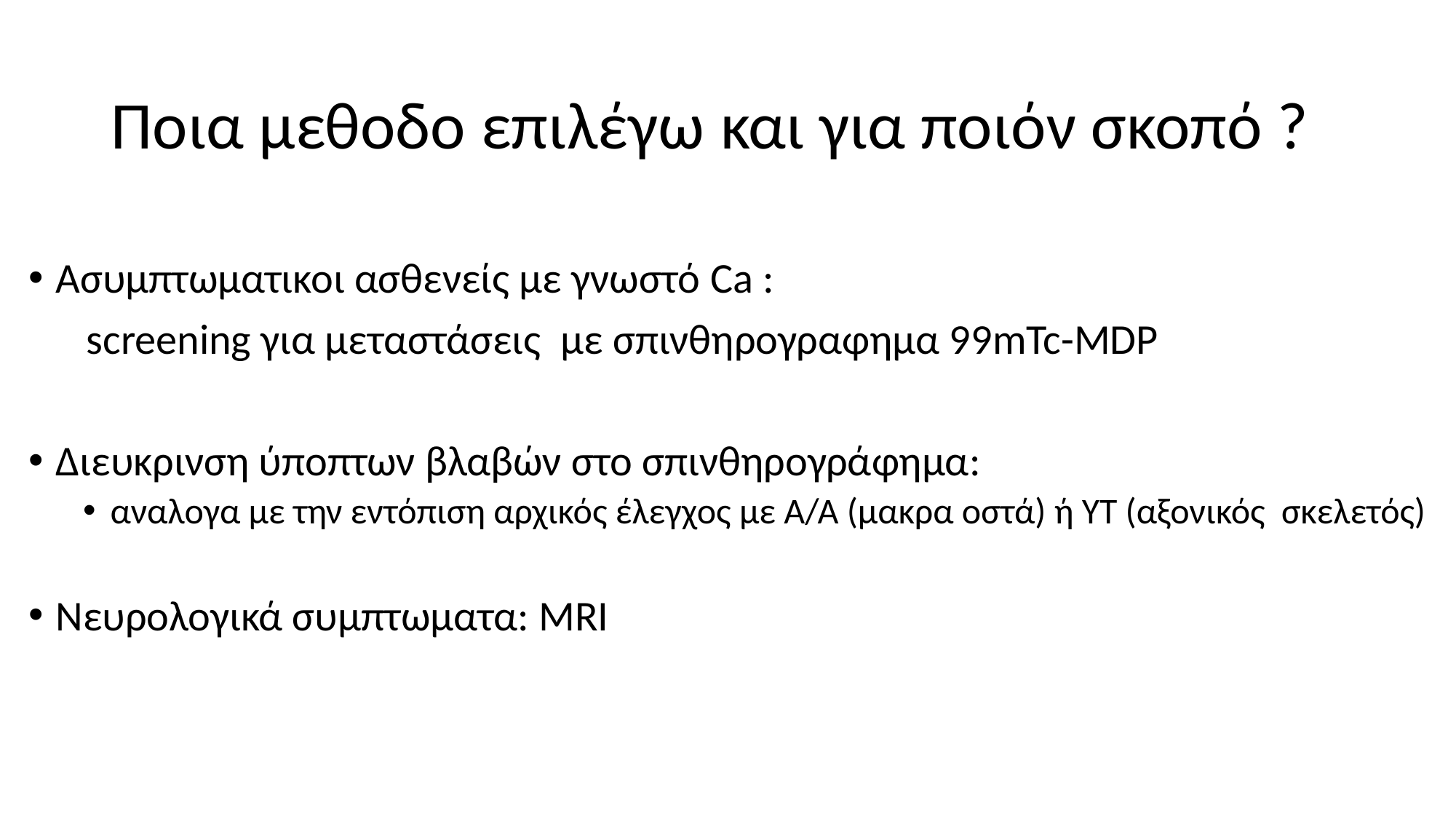

# Ποια μεθοδο επιλέγω και για ποιόν σκοπό ?
Ασυμπτωματικοι ασθενείς με γνωστό Ca :
      screening για μεταστάσεις  με σπινθηρογραφημα 99mTc-MDP

Διευκρινση ύποπτων βλαβών στο σπινθηρογράφημα:
αναλογα με την εντόπιση αρχικός έλεγχος με Α/Α (μακρα οστά) ή ΥΤ (αξονικός  σκελετός)

Νευρολογικά συμπτωματα: ΜRI